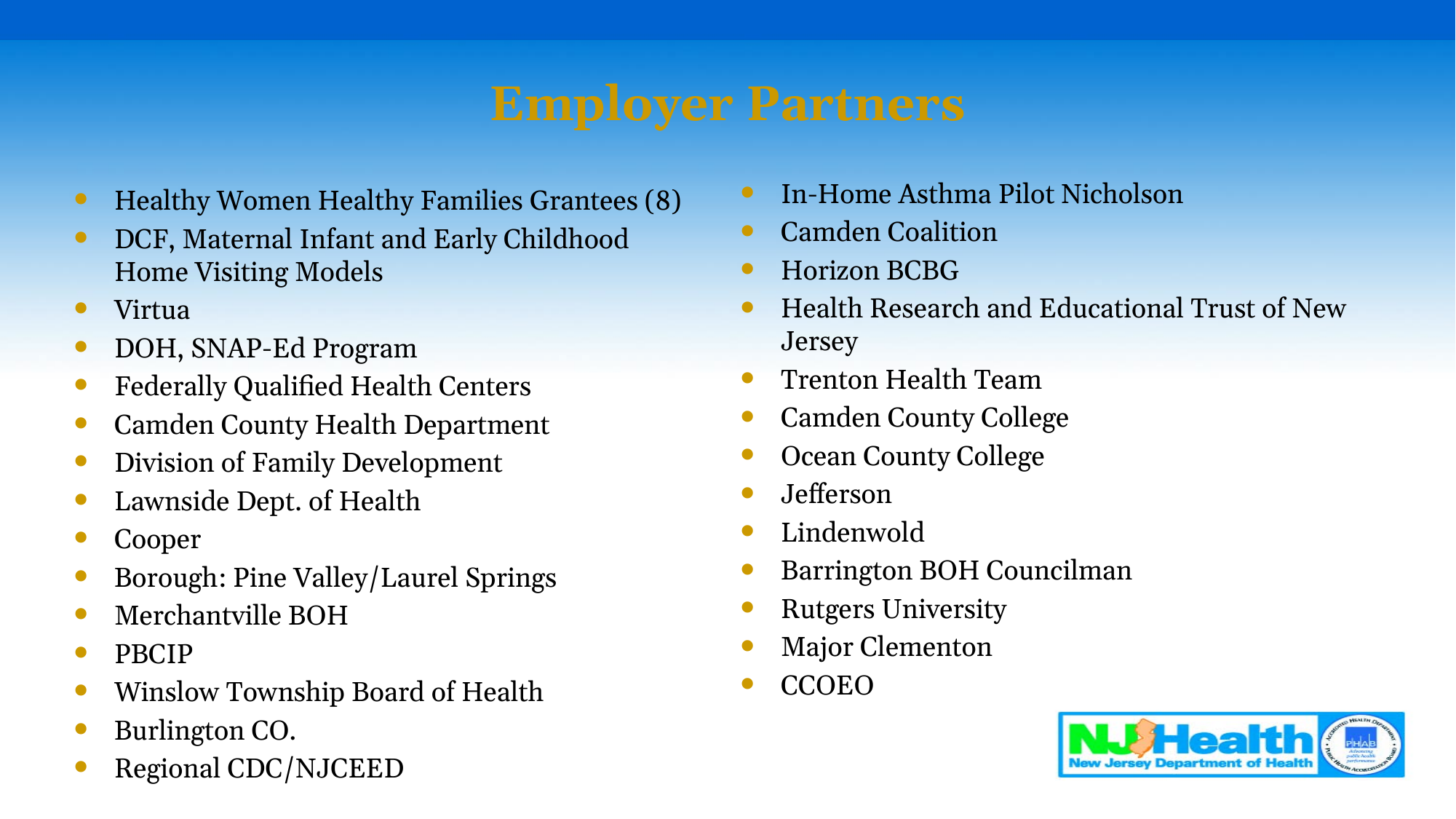

# Employer Partners

In-Home Asthma Pilot Nicholson
Camden Coalition
Horizon BCBG
Health Research and Educational Trust of New Jersey
Trenton Health Team
Camden County College
Ocean County College
Jefferson
Lindenwold
Barrington BOH Councilman
Rutgers University
Major Clementon
CCOEO

Healthy Women Healthy Families Grantees (8)
DCF, Maternal Infant and Early Childhood Home Visiting Models
Virtua
DOH, SNAP-Ed Program
Federally Qualified Health Centers
Camden County Health Department
Division of Family Development
Lawnside Dept. of Health
Cooper
Borough: Pine Valley/Laurel Springs
Merchantville BOH
PBCIP
Winslow Township Board of Health
Burlington CO.
Regional CDC/NJCEED